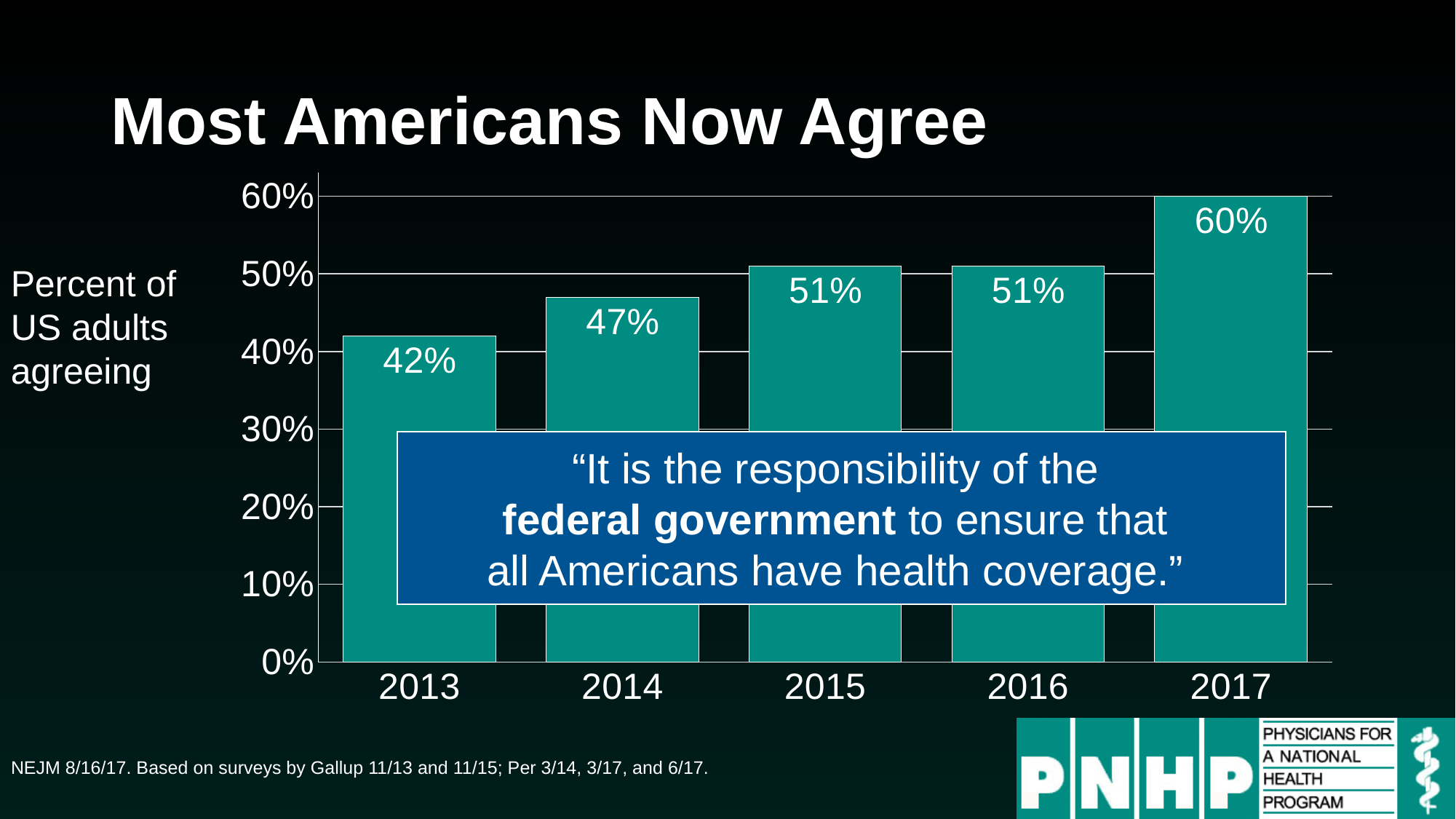

# Most Americans Now Agree

### Chart

| Category | Series 1 |
|---|---|
| 2013.0 | 0.42 |
| 2014.0 | 0.47 |
| 2015.0 | 0.51 |
| 2016.0 | 0.51 |
| 2017.0 | 0.6 |
Percent of US adults agreeing
“It is the responsibility of the
federal government to ensure that
all Americans have health coverage.”
NEJM 8/16/17. Based on surveys by Gallup 11/13 and 11/15; Per 3/14, 3/17, and 6/17.